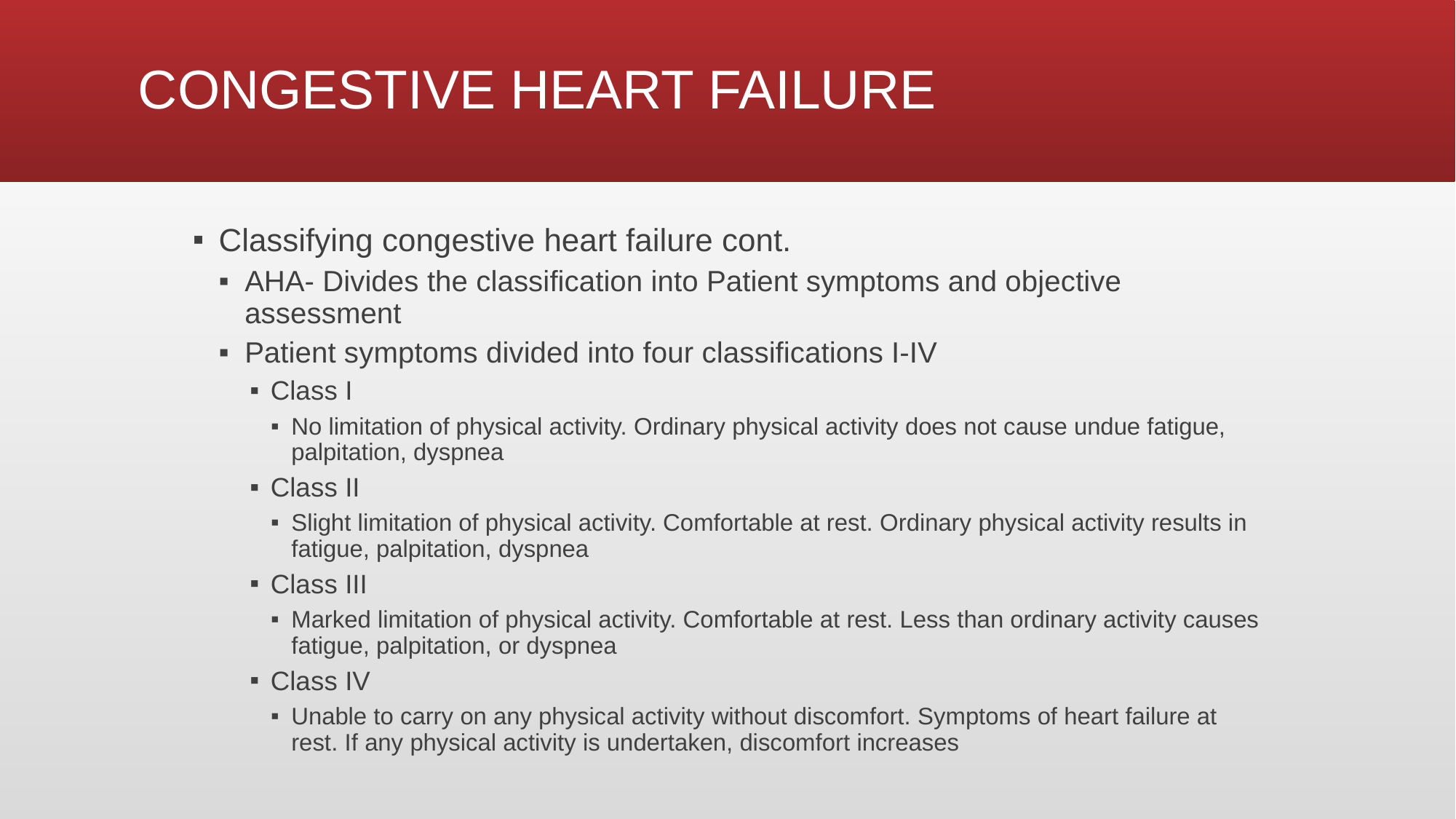

# CONGESTIVE HEART FAILURE
Classifying congestive heart failure cont.
AHA- Divides the classification into Patient symptoms and objective assessment
Patient symptoms divided into four classifications I-IV
Class I
No limitation of physical activity. Ordinary physical activity does not cause undue fatigue, palpitation, dyspnea
Class II
Slight limitation of physical activity. Comfortable at rest. Ordinary physical activity results in fatigue, palpitation, dyspnea
Class III
Marked limitation of physical activity. Comfortable at rest. Less than ordinary activity causes fatigue, palpitation, or dyspnea
Class IV
Unable to carry on any physical activity without discomfort. Symptoms of heart failure at rest. If any physical activity is undertaken, discomfort increases